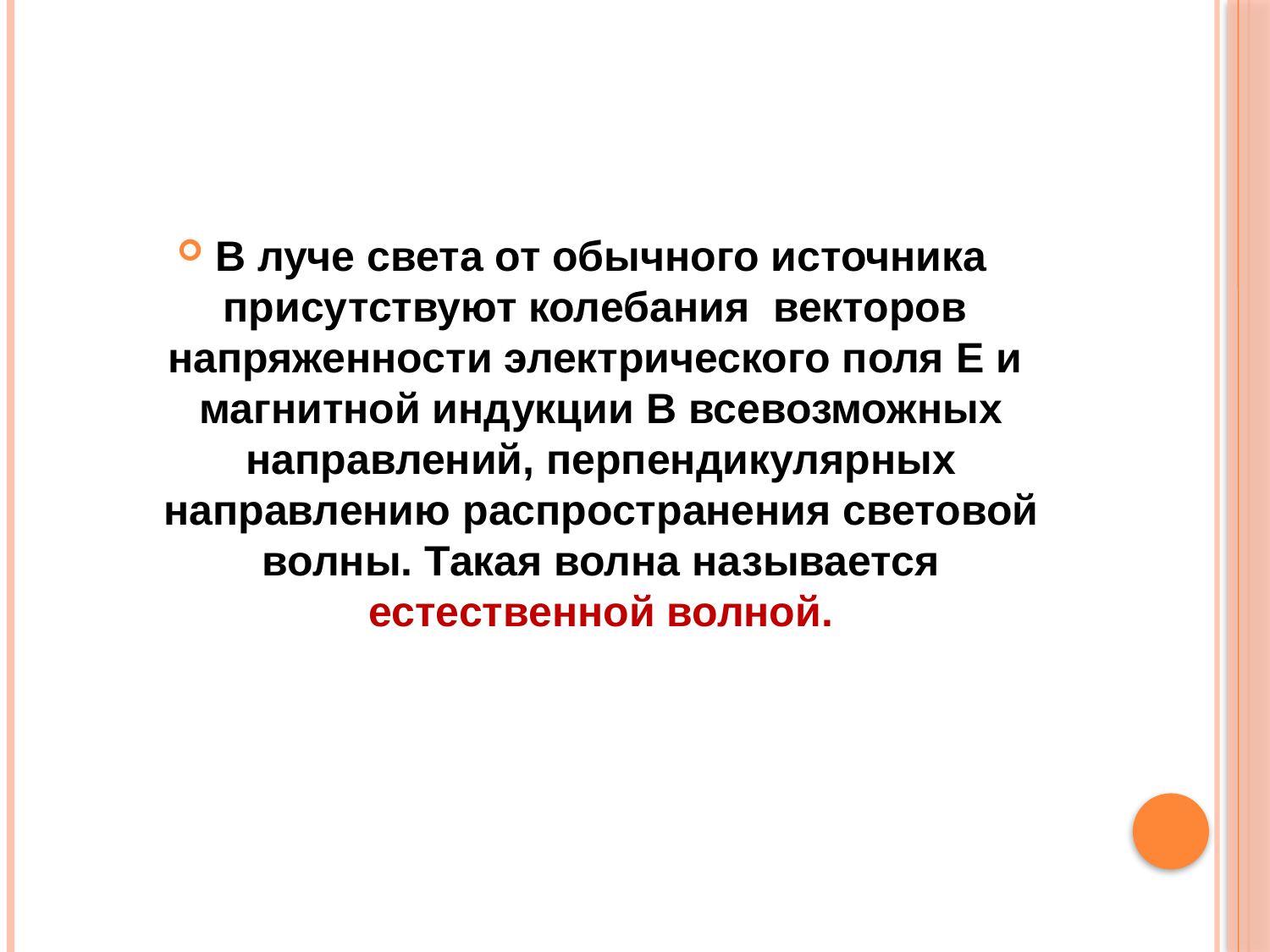

#
В луче света от обычного источника присутствуют колебания  векторов  напряженности электрического поля Е и  магнитной индукции В всевозможных направлений, перпендикулярных направлению распространения световой волны. Такая волна называется естественной волной.